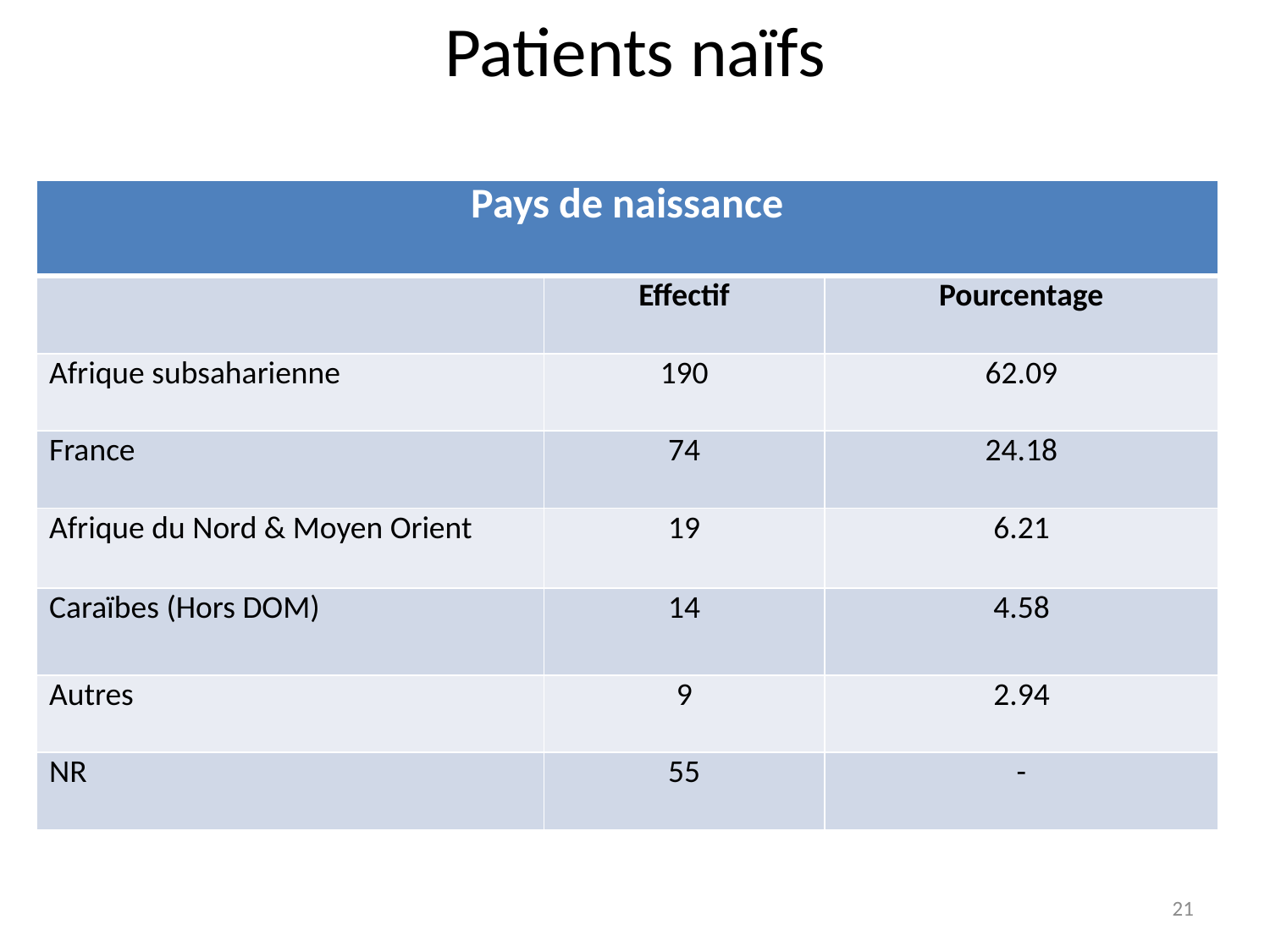

Patients naïfs
| Pays de naissance |  |  |
| --- | --- | --- |
|  | Effectif | Pourcentage |
| Afrique subsaharienne | 190 | 62.09 |
| France | 74 | 24.18 |
| Afrique du Nord & Moyen Orient | 19 | 6.21 |
| Caraïbes (Hors DOM) | 14 | 4.58 |
| Autres | 9 | 2.94 |
| NR | 55 | - |
21